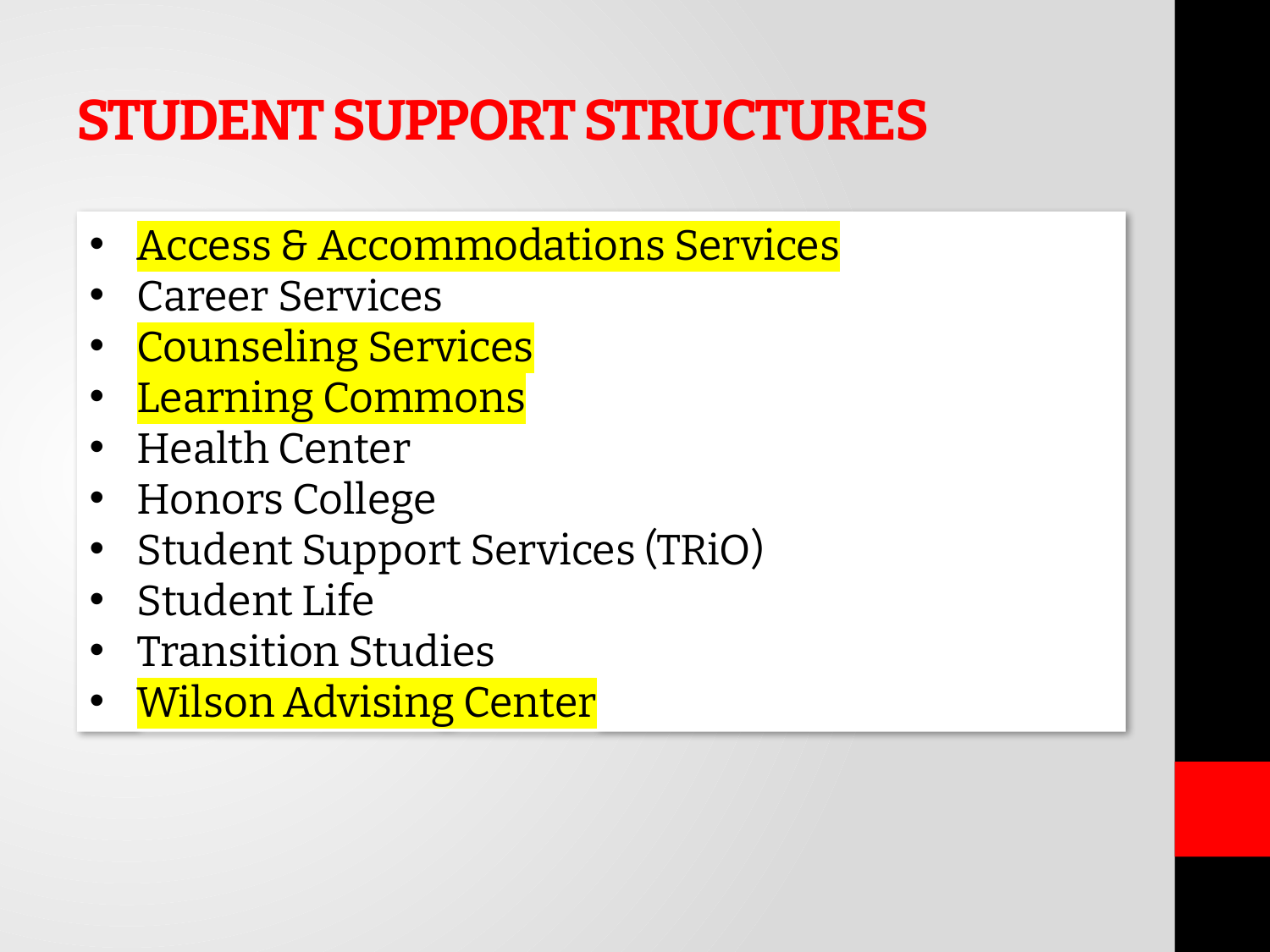

# STUDENT SUPPORT STRUCTURES
Access & Accommodations Services
Career Services
Counseling Services
Learning Commons
Health Center
Honors College
Student Support Services (TRiO)
Student Life
Transition Studies
Wilson Advising Center